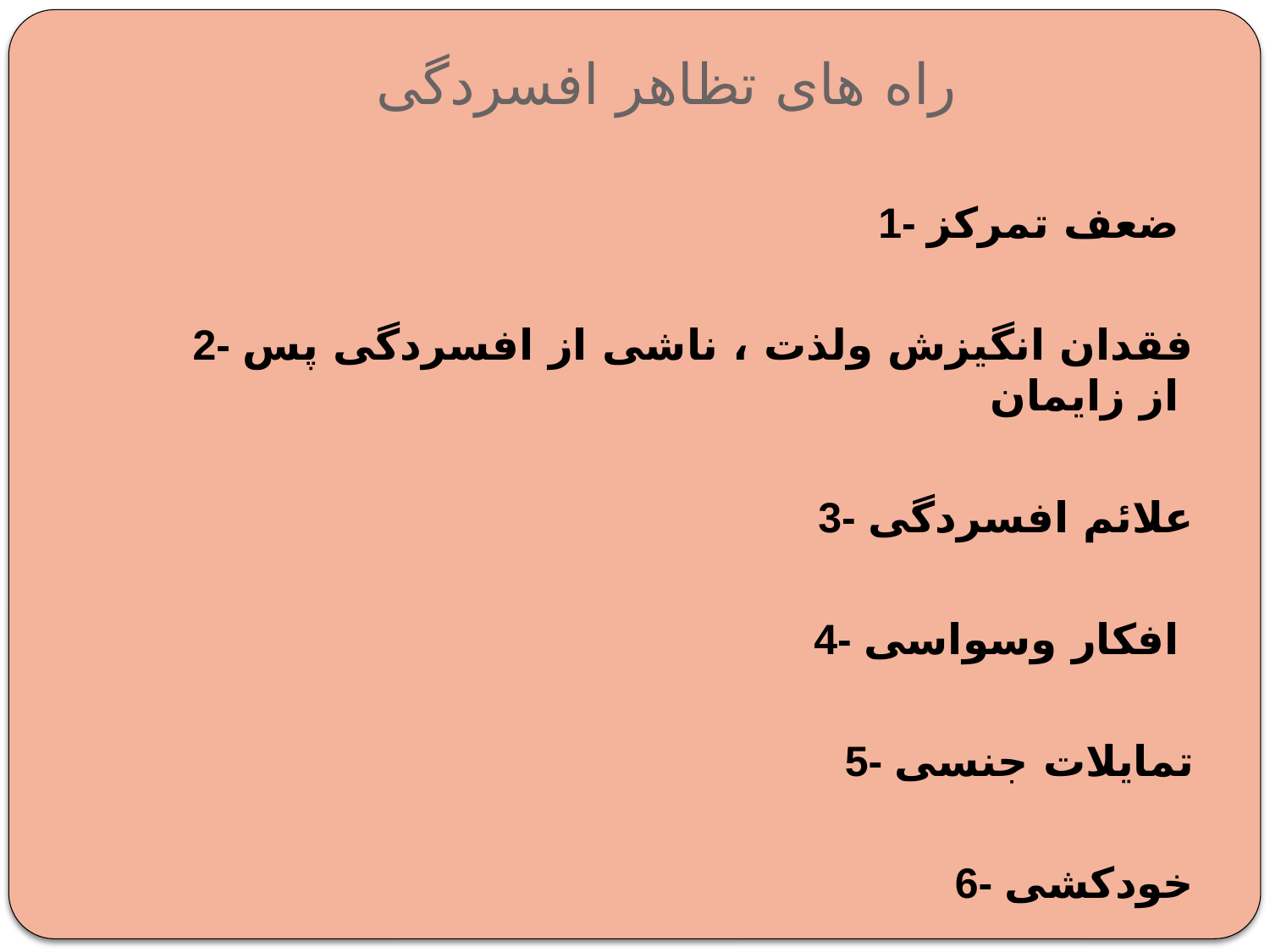

# راه های تظاهر افسردگی

1- ضعف تمرکز

2- فقدان انگیزش ولذت ، ناشی از افسردگی پس از زایمان

3- علائم افسردگی

4- افکار وسواسی

5- تمایلات جنسی

6- خودکشی